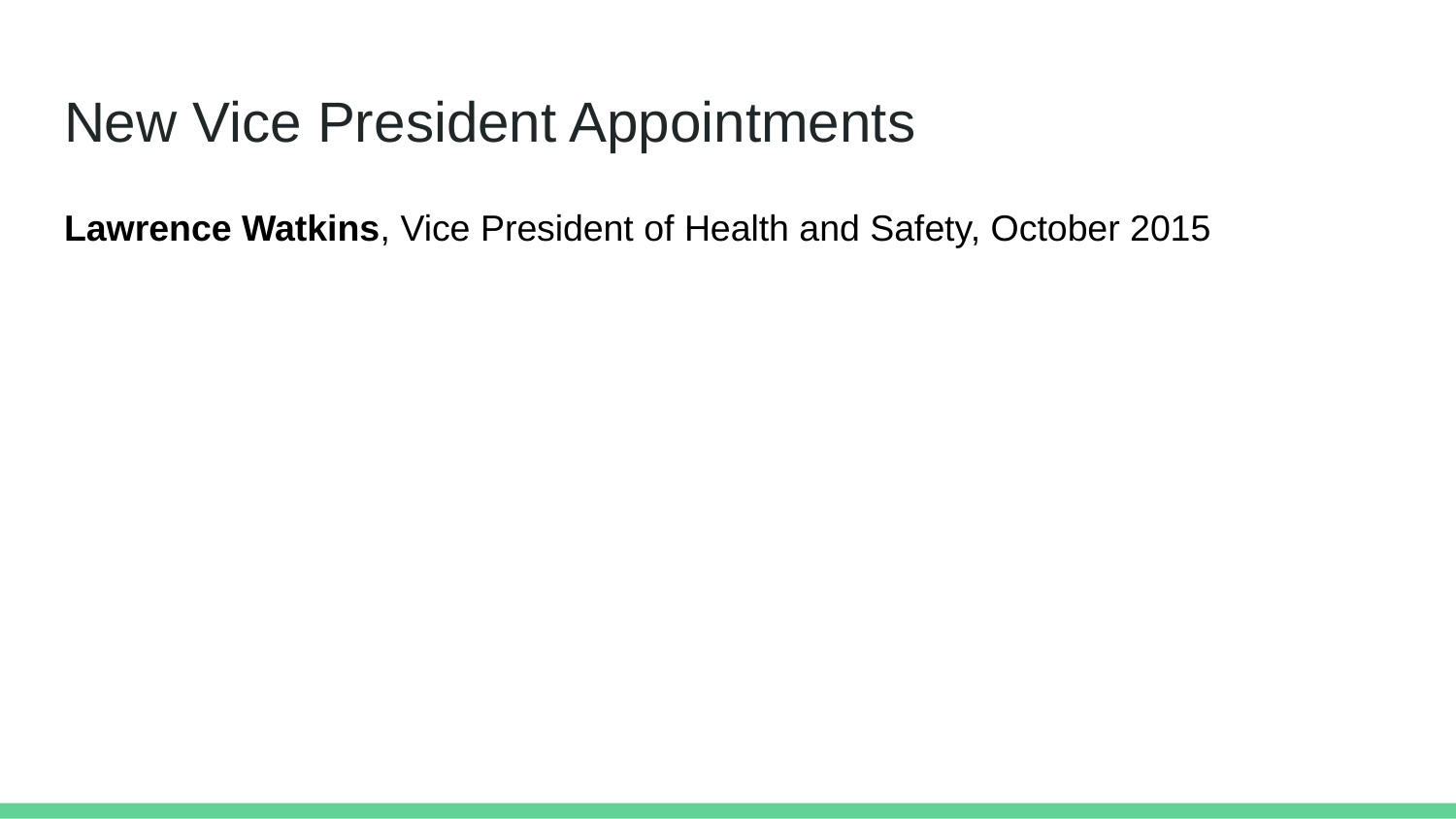

# New Vice President Appointments
Lawrence Watkins, Vice President of Health and Safety, October 2015